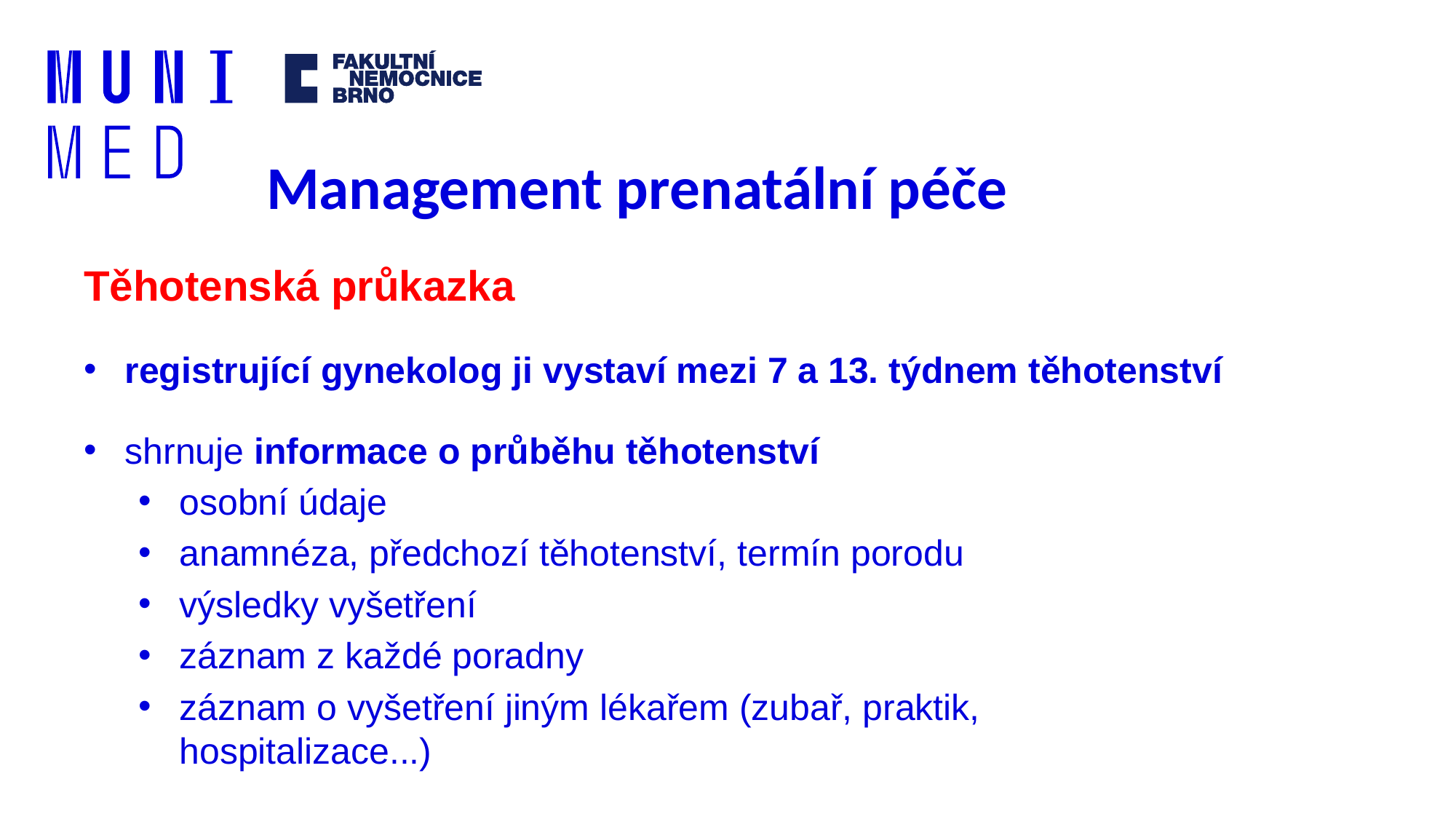

Management prenatální péče
Těhotenská průkazka
registrující gynekolog ji vystaví mezi 7 a 13. týdnem těhotenství
shrnuje informace o průběhu těhotenství
osobní údaje
anamnéza, předchozí těhotenství, termín porodu
výsledky vyšetření
záznam z každé poradny
záznam o vyšetření jiným lékařem (zubař, praktik, hospitalizace...)